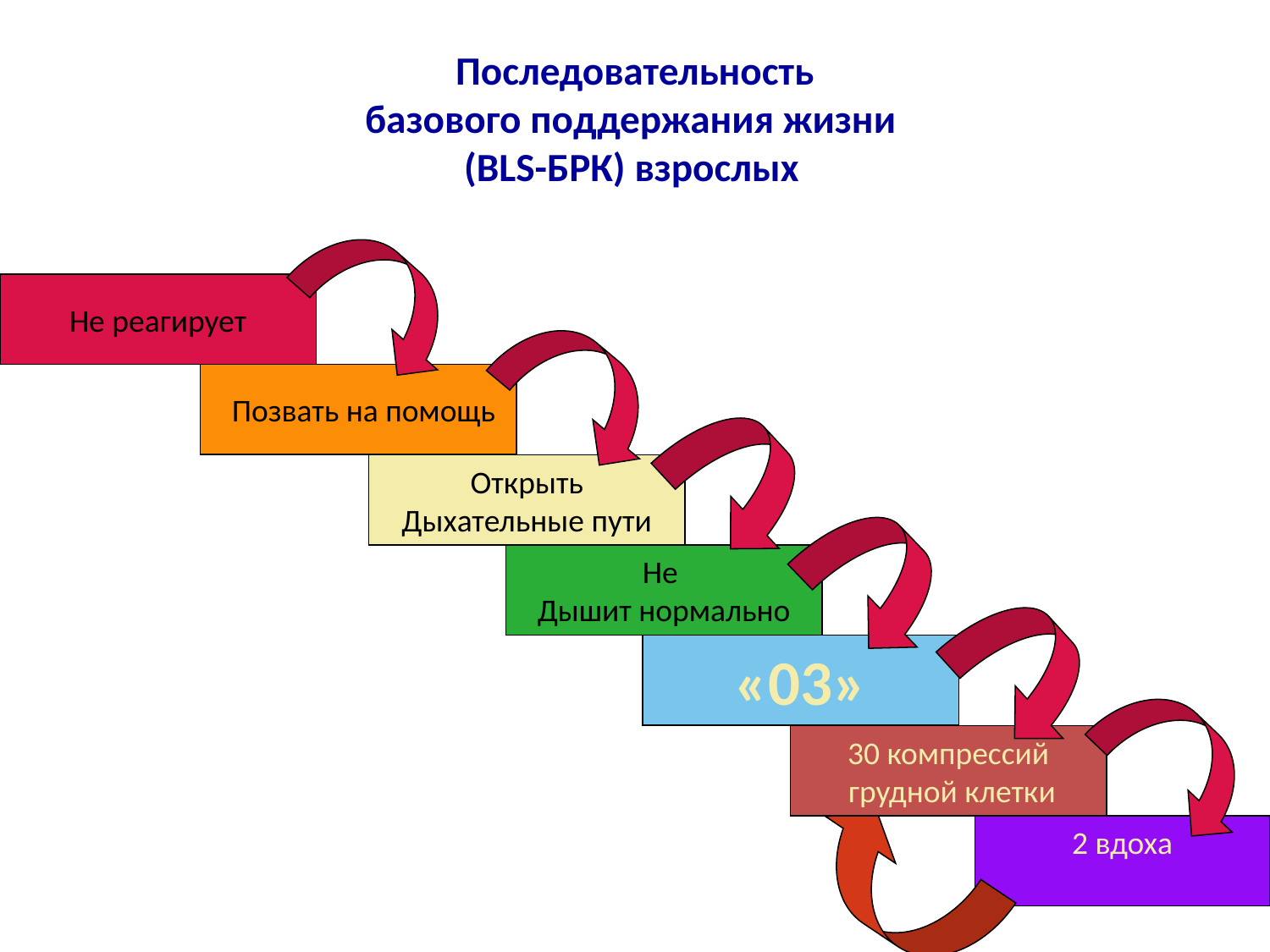

# Последовательность базового поддержания жизни (BLS-БРК) взрослых

Не реагирует

  Позвать на помощь

Открыть
Дыхательные пути

Не
Дышит нормально

«03»

30 компрессий
 грудной клетки

2 вдоха